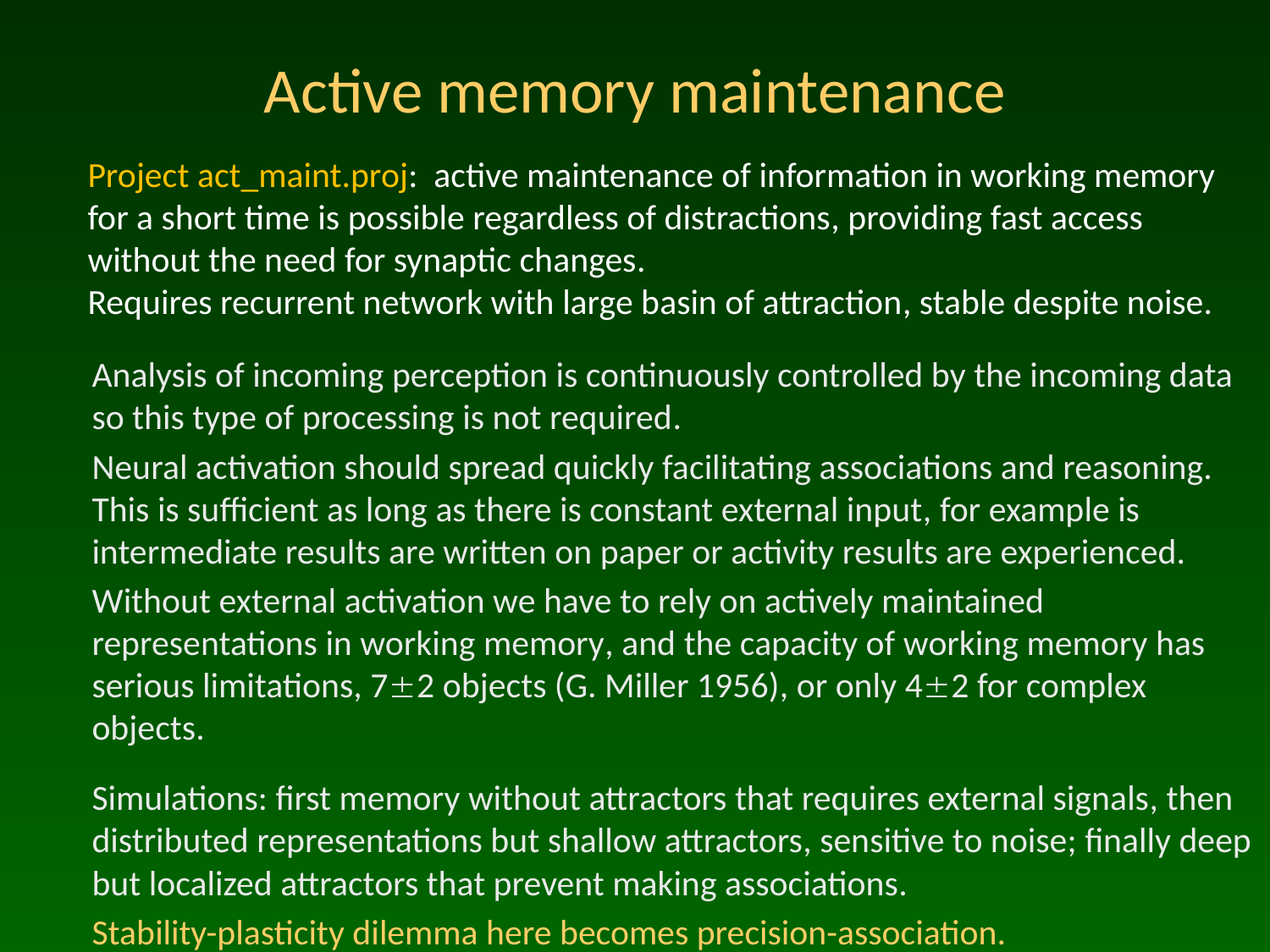

# Active memory maintenance
Project act_maint.proj:  active maintenance of information in working memory for a short time is possible regardless of distractions, providing fast access without the need for synaptic changes.
Requires recurrent network with large basin of attraction, stable despite noise.
Analysis of incoming perception is continuously controlled by the incoming data so this type of processing is not required.
Neural activation should spread quickly facilitating associations and reasoning.  This is sufficient as long as there is constant external input, for example is intermediate results are written on paper or activity results are experienced.
Without external activation we have to rely on actively maintained representations in working memory, and the capacity of working memory has serious limitations, 7±2 objects (G. Miller 1956), or only 4±2 for complex objects.
Simulations: first memory without attractors that requires external signals, then distributed representations but shallow attractors, sensitive to noise; finally deep but localized attractors that prevent making associations.
Stability-plasticity dilemma here becomes precision-association.